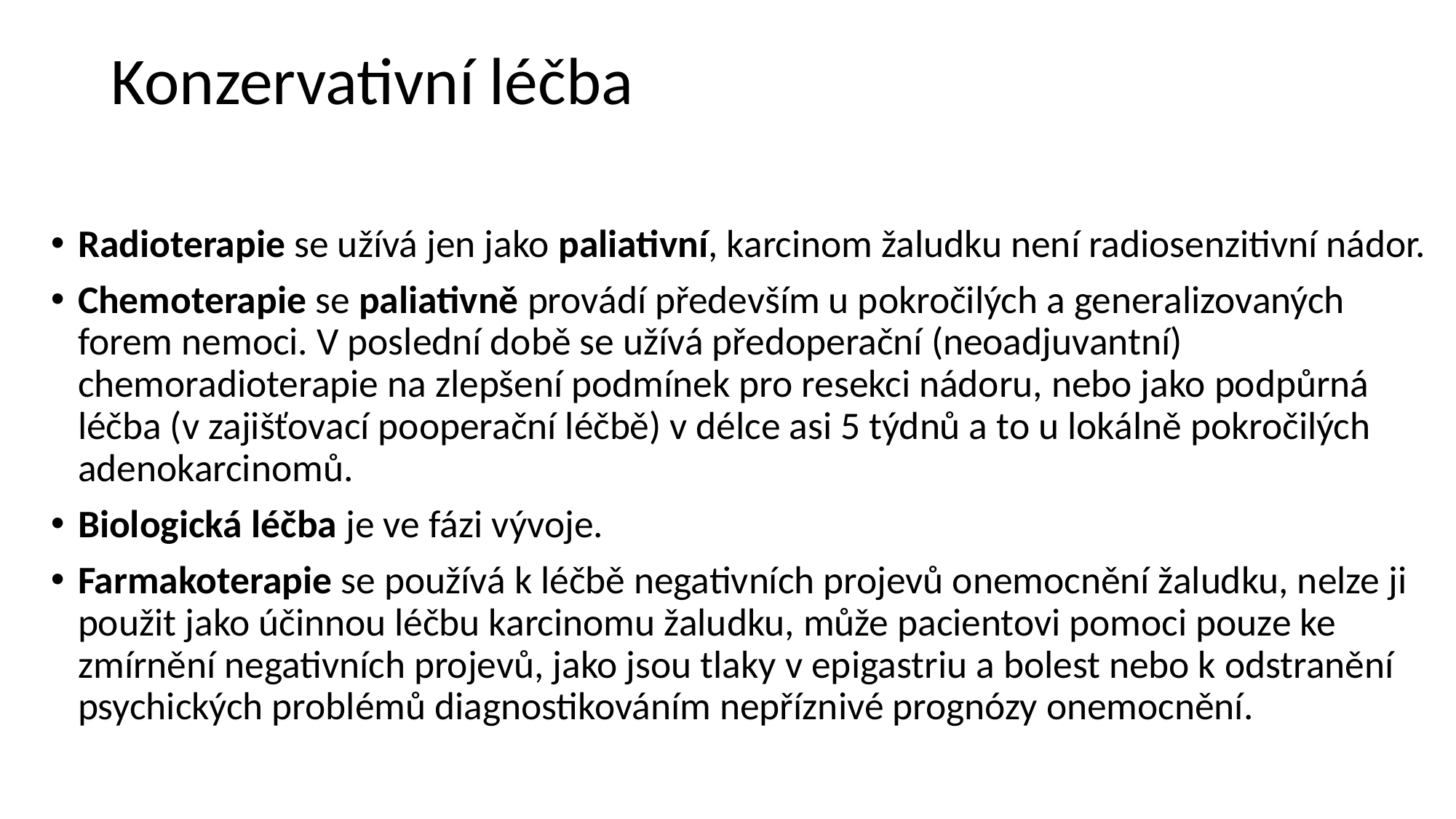

# Konzervativní léčba
Radioterapie se užívá jen jako paliativní, karcinom žaludku není radiosenzitivní nádor.
Chemoterapie se paliativně provádí především u pokročilých a generalizovaných forem nemoci. V poslední době se užívá předoperační (neoadjuvantní) chemoradioterapie na zlepšení podmínek pro resekci nádoru, nebo jako podpůrná léčba (v zajišťovací pooperační léčbě) v délce asi 5 týdnů a to u lokálně pokročilých adenokarcinomů.
Biologická léčba je ve fázi vývoje.
Farmakoterapie se používá k léčbě negativních projevů onemocnění žaludku, nelze ji použit jako účinnou léčbu karcinomu žaludku, může pacientovi pomoci pouze ke zmírnění negativních projevů, jako jsou tlaky v epigastriu a bolest nebo k odstranění psychických problémů diagnostikováním nepříznivé prognózy onemocnění.